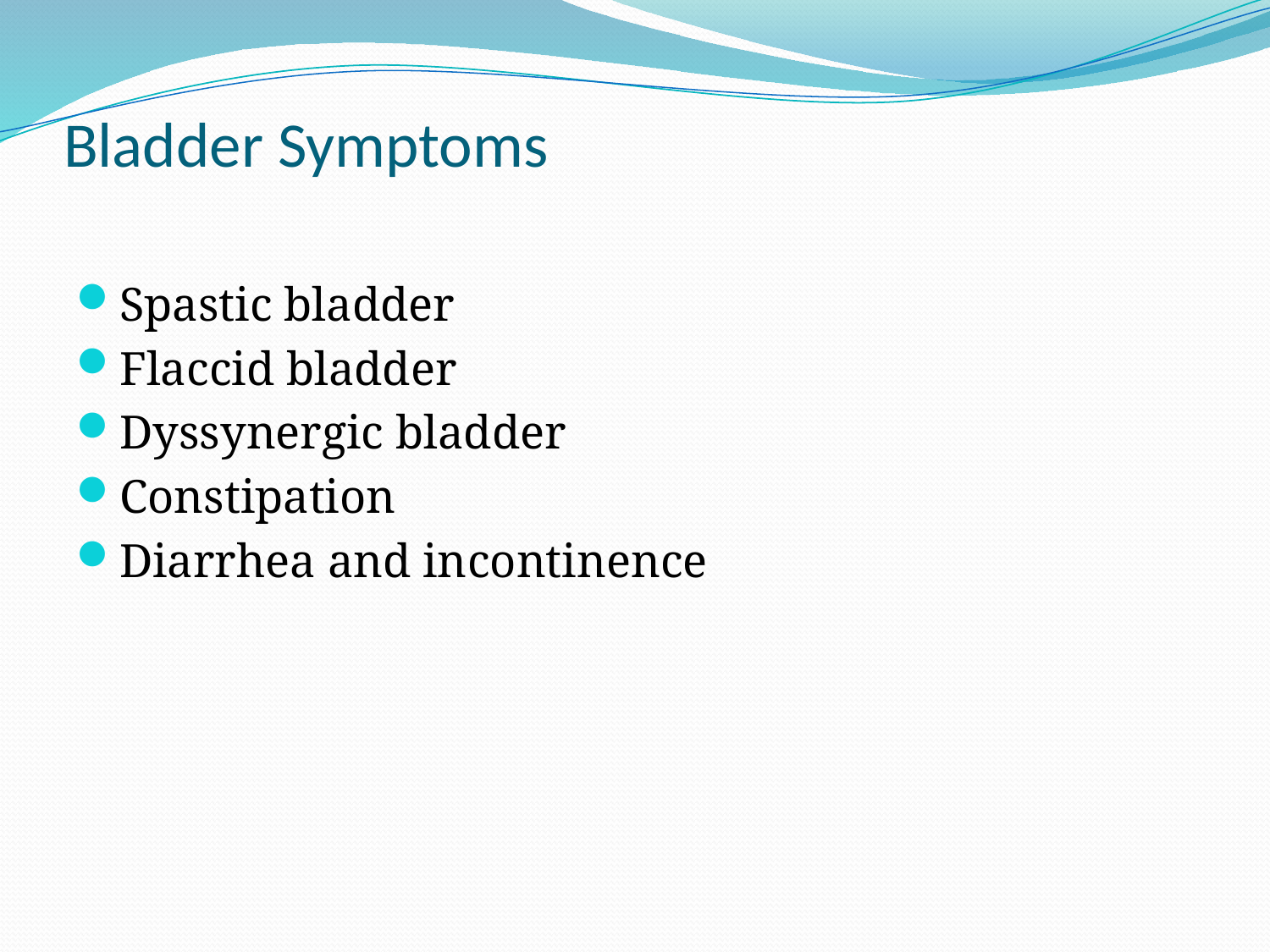

# Bladder Symptoms
Spastic bladder
Flaccid bladder
Dyssynergic bladder
Constipation
Diarrhea and incontinence